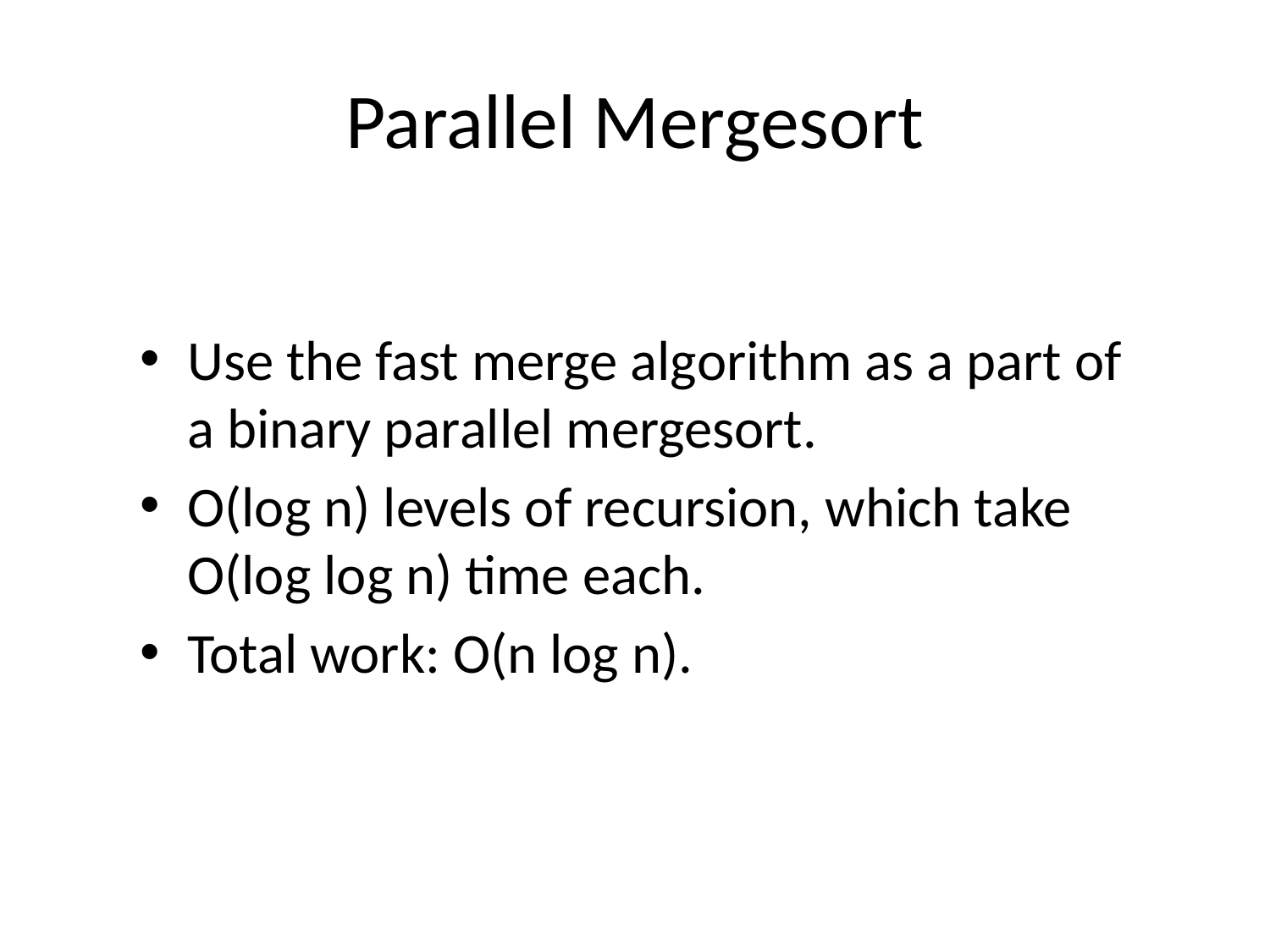

# Parallel Mergesort
Use the fast merge algorithm as a part of a binary parallel mergesort.
O(log n) levels of recursion, which take O(log log n) time each.
Total work: O(n log n).